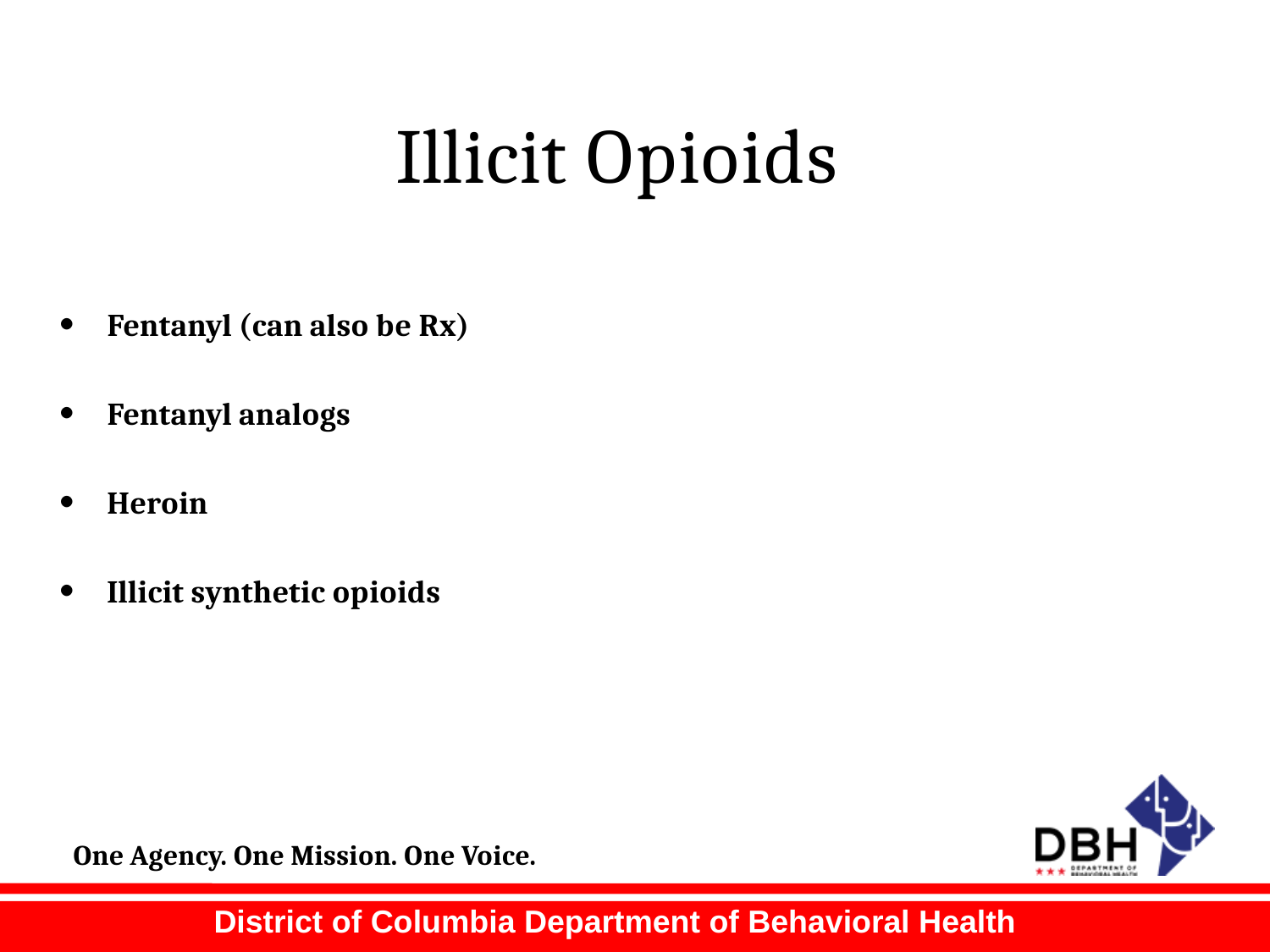

# Illicit Opioids

Fentanyl (can also be Rx)

Fentanyl analogs

Heroin

Illicit synthetic opioids